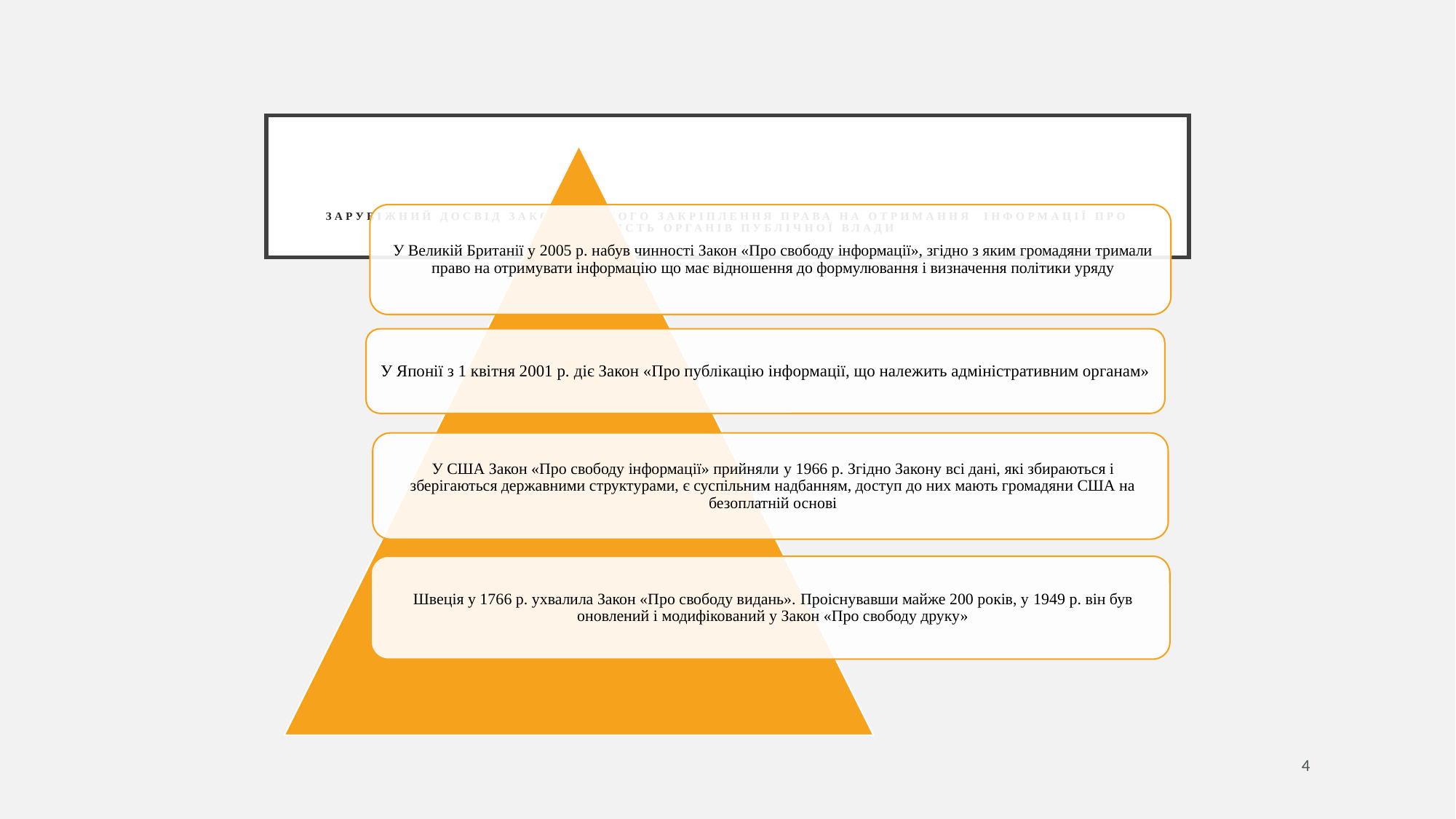

# ЗАРУБІЖНИЙ ДОСВІД ЗАКОНОДАВЧОГО ЗАКРІПЛЕННЯ ПРАВА НА ОТРИМАННЯ  ІНФОРМАЦІЇ ПРО ДІЯЛЬНІСТЬ ОРГАНІВ ПУБЛІЧНОЇ ВЛАДИ
У Великій Британії у 2005 р. набув чинності Закон «Про свободу інформації», згідно з яким громадяни тримали право на отримувати інформацію що має відношення до формулювання і визначення політики уряду
У Японії з 1 квітня 2001 р. діє Закон «Про публікацію інформації, що належить адміністративним органам»
У США Закон «Про свободу інформації» прийняли у 1966 р. Згідно Закону всі дані, які збираються і зберігаються державними структурами, є суспільним надбанням, доступ до них мають громадяни США на безоплатній основі
Швеція у 1766 р. ухвалила Закон «Про свободу видань». Проіснувавши майже 200 років, у 1949 р. він був оновлений і модифікований у Закон «Про свободу друку»
4